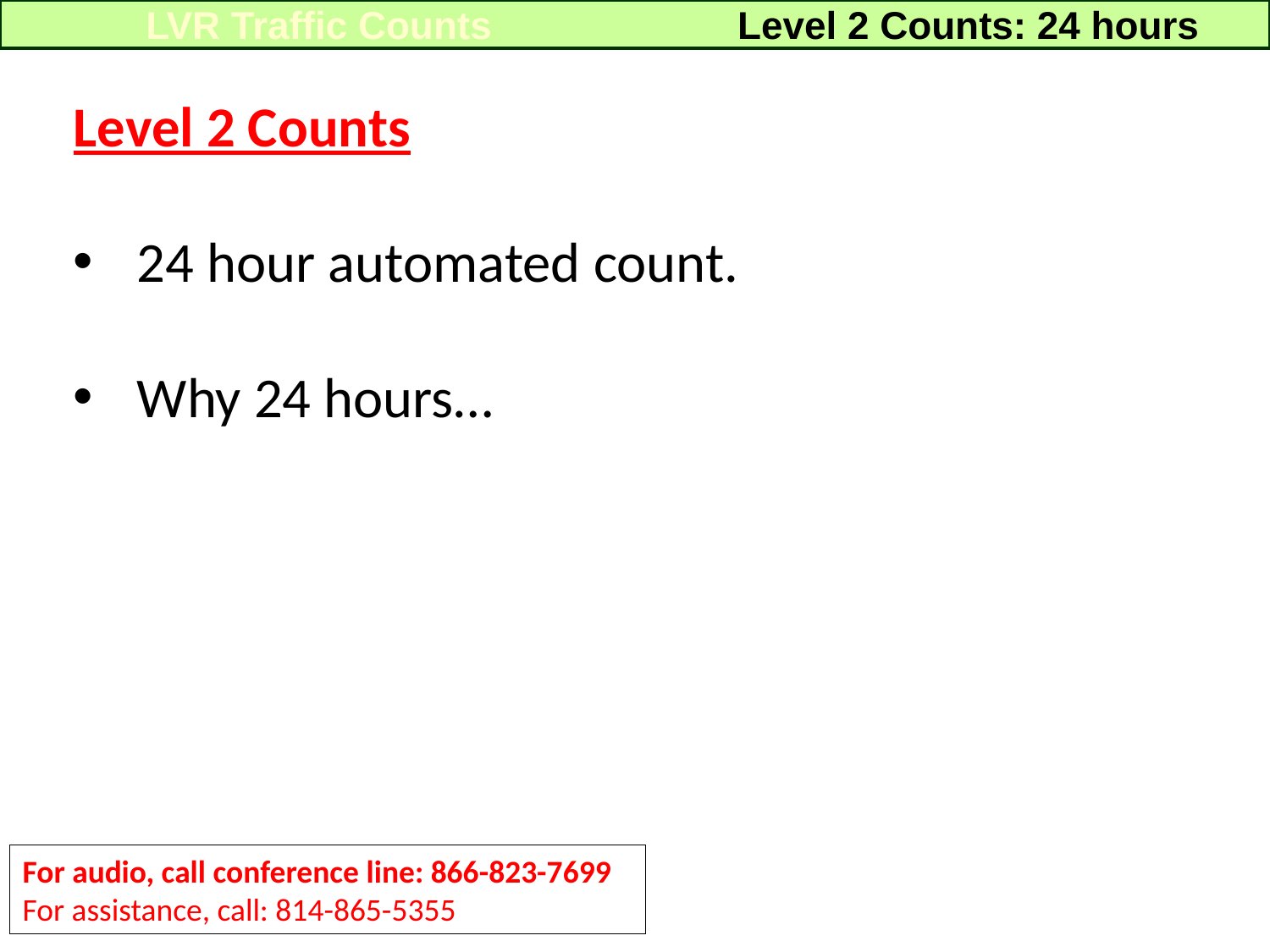

LVR Traffic Counts
Level 2 Counts: 24 hours

Level 2 Counts

24 hour automated count.

Why 24 hours…

For audio, call conference line: 866-823-7699
For assistance, call: 814-865-5355